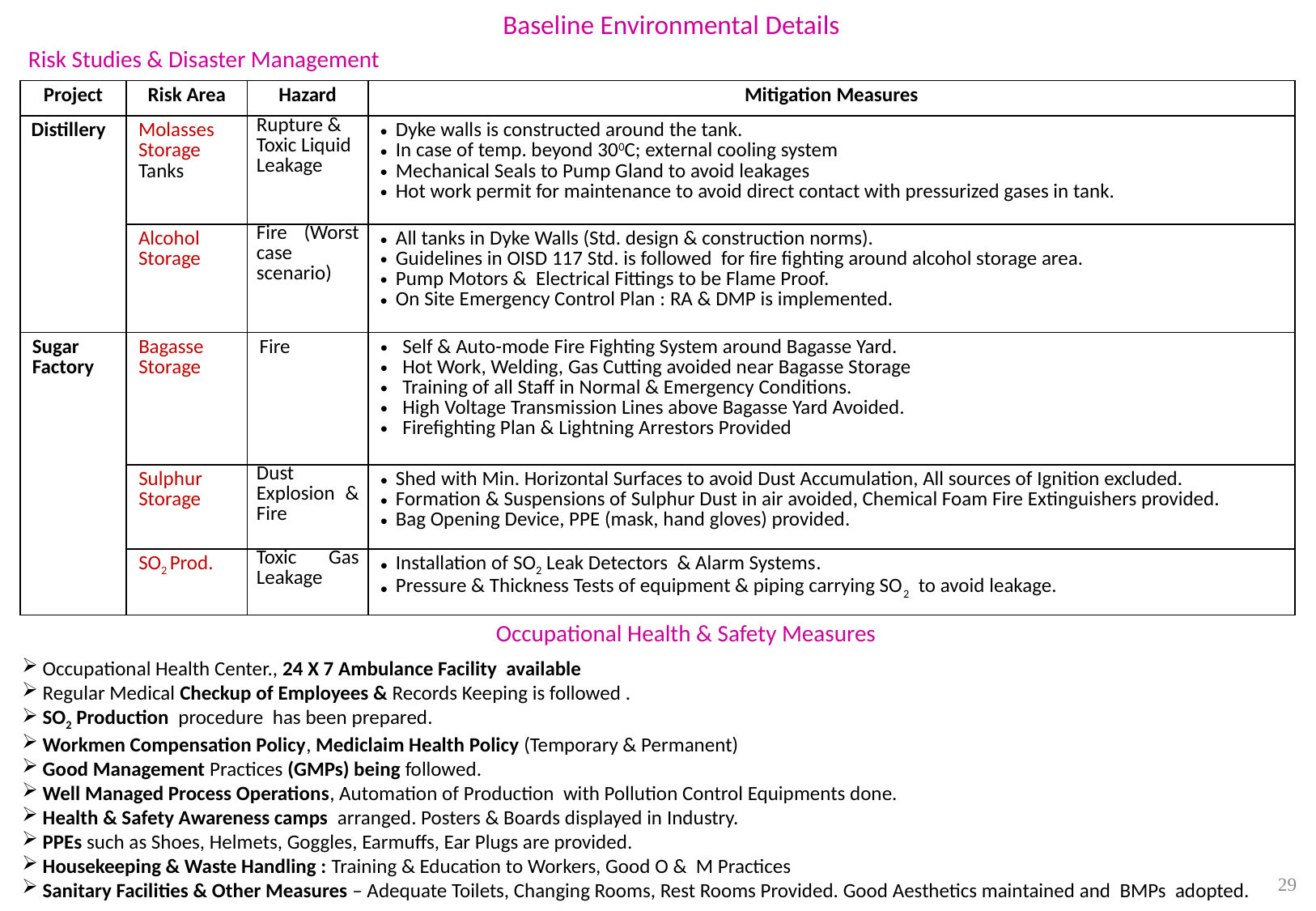

Baseline Environmental Details
Risk Studies & Disaster Management
| Project | Risk Area | Hazard | Mitigation Measures |
| --- | --- | --- | --- |
| Distillery | Molasses Storage Tanks | Rupture & Toxic Liquid Leakage | Dyke walls is constructed around the tank. In case of temp. beyond 300C; external cooling system Mechanical Seals to Pump Gland to avoid leakages Hot work permit for maintenance to avoid direct contact with pressurized gases in tank. |
|  | Alcohol Storage | Fire (Worst case scenario) | All tanks in Dyke Walls (Std. design & construction norms). Guidelines in OISD 117 Std. is followed for fire fighting around alcohol storage area. Pump Motors & Electrical Fittings to be Flame Proof. On Site Emergency Control Plan : RA & DMP is implemented. |
| Sugar Factory | Bagasse Storage | Fire | Self & Auto-mode Fire Fighting System around Bagasse Yard. Hot Work, Welding, Gas Cutting avoided near Bagasse Storage Training of all Staff in Normal & Emergency Conditions. High Voltage Transmission Lines above Bagasse Yard Avoided. Firefighting Plan & Lightning Arrestors Provided |
|  | Sulphur Storage | Dust Explosion & Fire | Shed with Min. Horizontal Surfaces to avoid Dust Accumulation, All sources of Ignition excluded. Formation & Suspensions of Sulphur Dust in air avoided, Chemical Foam Fire Extinguishers provided. Bag Opening Device, PPE (mask, hand gloves) provided. |
|  | SO2 Prod. | Toxic Gas Leakage | Installation of SO2 Leak Detectors & Alarm Systems. Pressure & Thickness Tests of equipment & piping carrying SO2 to avoid leakage. |
Occupational Health & Safety Measures
Occupational Health Center., 24 X 7 Ambulance Facility  available
Regular Medical Checkup of Employees & Records Keeping is followed .
SO2 Production  procedure  has been prepared.
Workmen Compensation Policy, Mediclaim Health Policy (Temporary & Permanent)
Good Management Practices (GMPs) being followed.
Well Managed Process Operations, Automation of Production  with Pollution Control Equipments done.
Health & Safety Awareness camps  arranged. Posters & Boards displayed in Industry.
PPEs such as Shoes, Helmets, Goggles, Earmuffs, Ear Plugs are provided.
Housekeeping & Waste Handling : Training & Education to Workers, Good O &  M Practices
Sanitary Facilities & Other Measures – Adequate Toilets, Changing Rooms, Rest Rooms Provided. Good Aesthetics maintained and  BMPs  adopted.
29